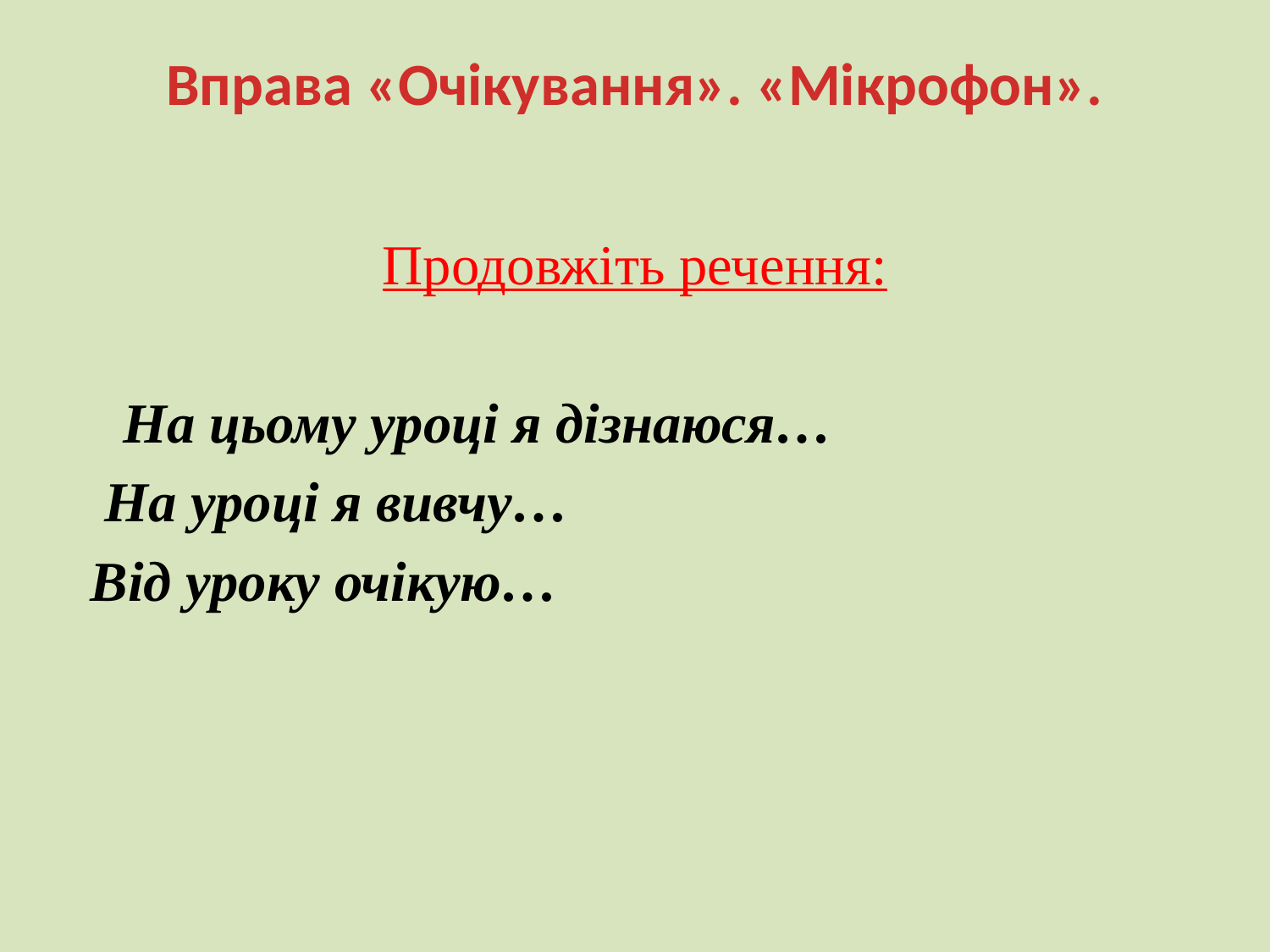

# Вправа «Очікування». «Мікрофон».
Продовжіть речення:

   На цьому уроці я дізнаюся…
  На уроці я вивчу…
 Від уроку очікую…